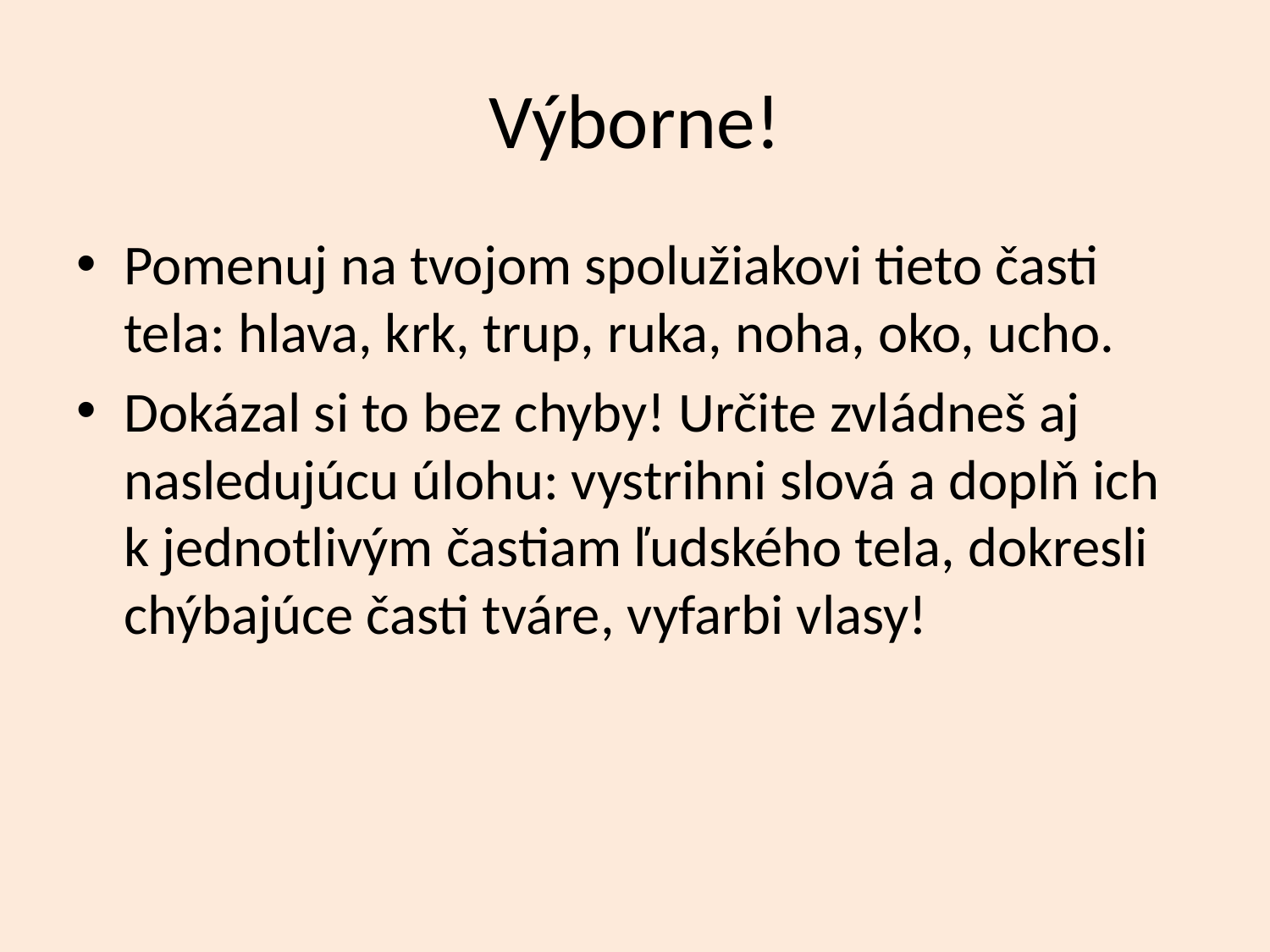

# Výborne!
Pomenuj na tvojom spolužiakovi tieto časti tela: hlava, krk, trup, ruka, noha, oko, ucho.
Dokázal si to bez chyby! Určite zvládneš aj nasledujúcu úlohu: vystrihni slová a doplň ich k jednotlivým častiam ľudského tela, dokresli chýbajúce časti tváre, vyfarbi vlasy!